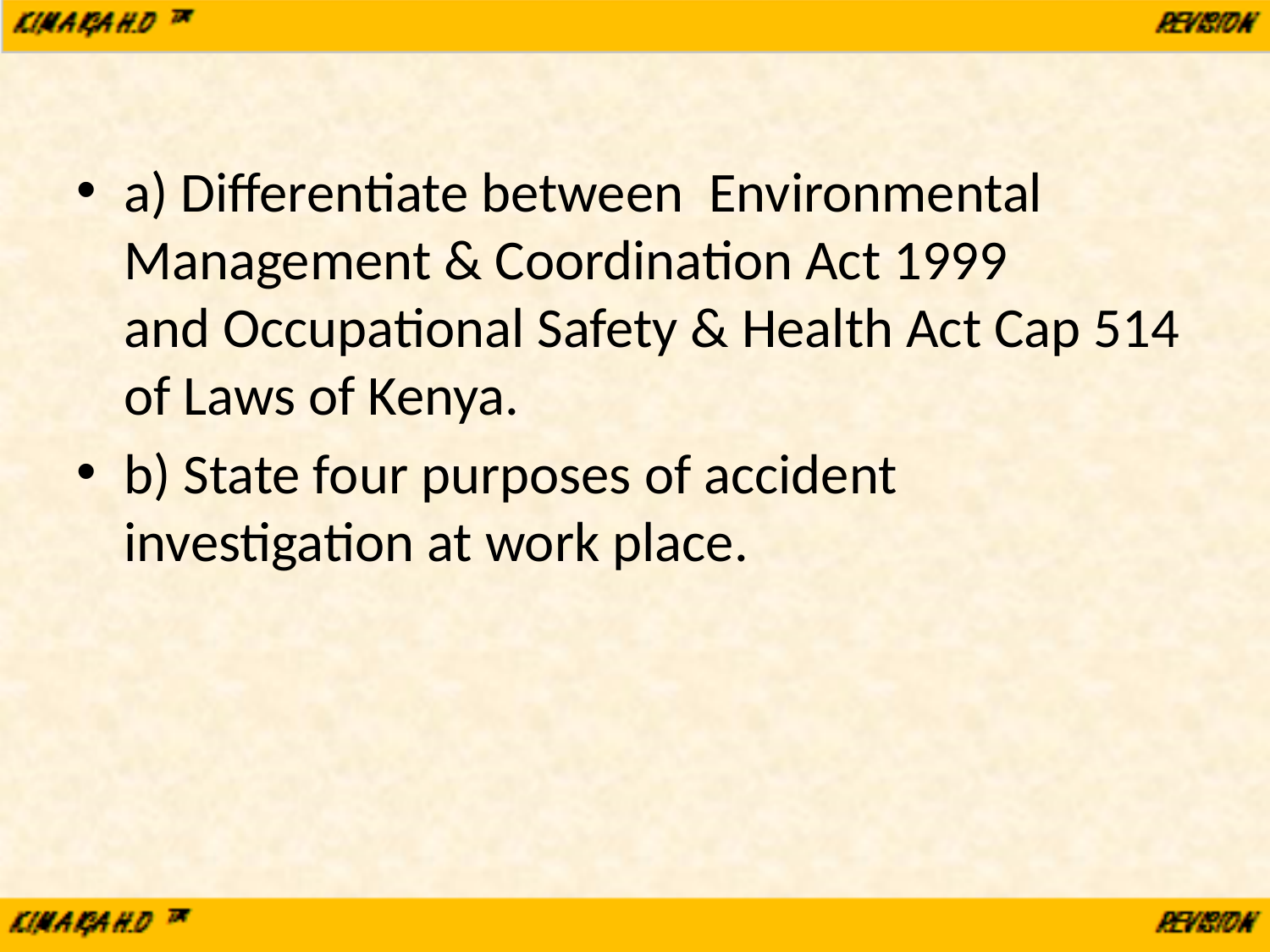

#
a) Differentiate between  Environmental Management & Coordination Act 1999 	and Occupational Safety & Health Act Cap 514 of Laws of Kenya.
b) State four purposes of accident investigation at work place.